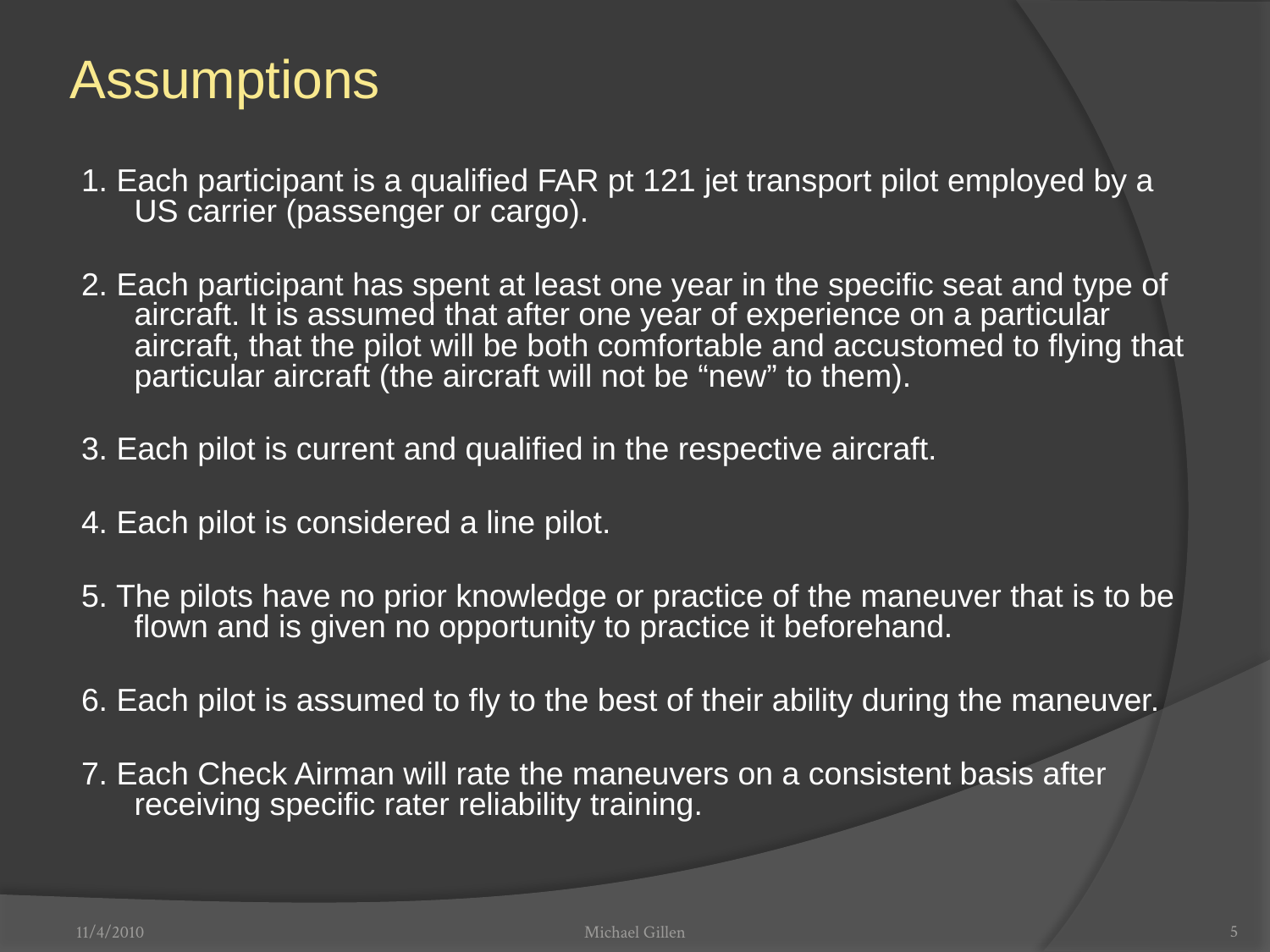

# Assumptions

1. Each participant is a qualified FAR pt 121 jet transport pilot employed by a US carrier (passenger or cargo).

2. Each participant has spent at least one year in the specific seat and type of aircraft. It is assumed that after one year of experience on a particular aircraft, that the pilot will be both comfortable and accustomed to flying that particular aircraft (the aircraft will not be “new” to them).

3. Each pilot is current and qualified in the respective aircraft.

4. Each pilot is considered a line pilot.

5. The pilots have no prior knowledge or practice of the maneuver that is to be flown and is given no opportunity to practice it beforehand.

6. Each pilot is assumed to fly to the best of their ability during the maneuver.

7. Each Check Airman will rate the maneuvers on a consistent basis after receiving specific rater reliability training.

11/4/2010
Michael Gillen
5